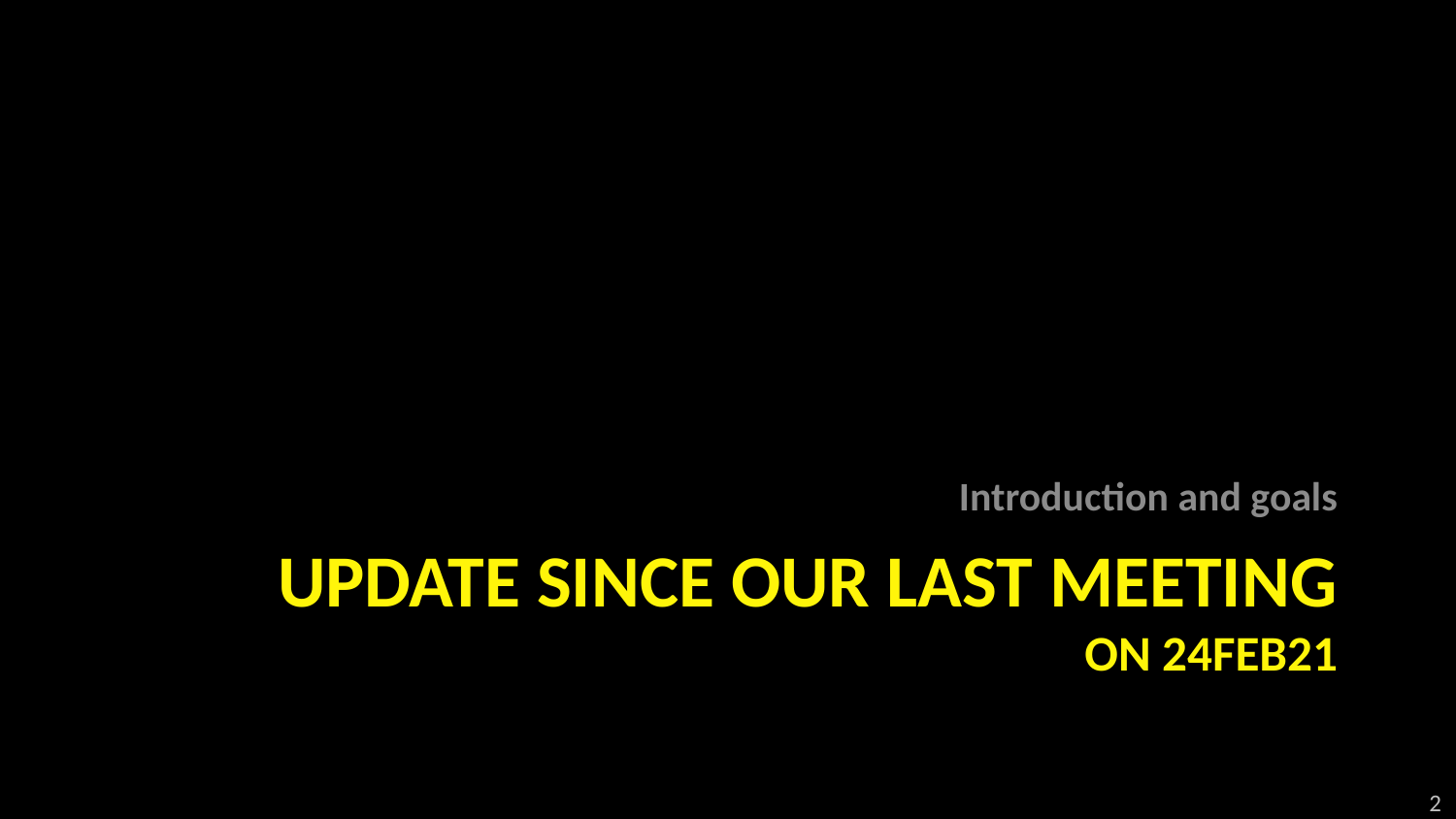

Introduction and goals
# Update since our last meeting on 24Feb21
2